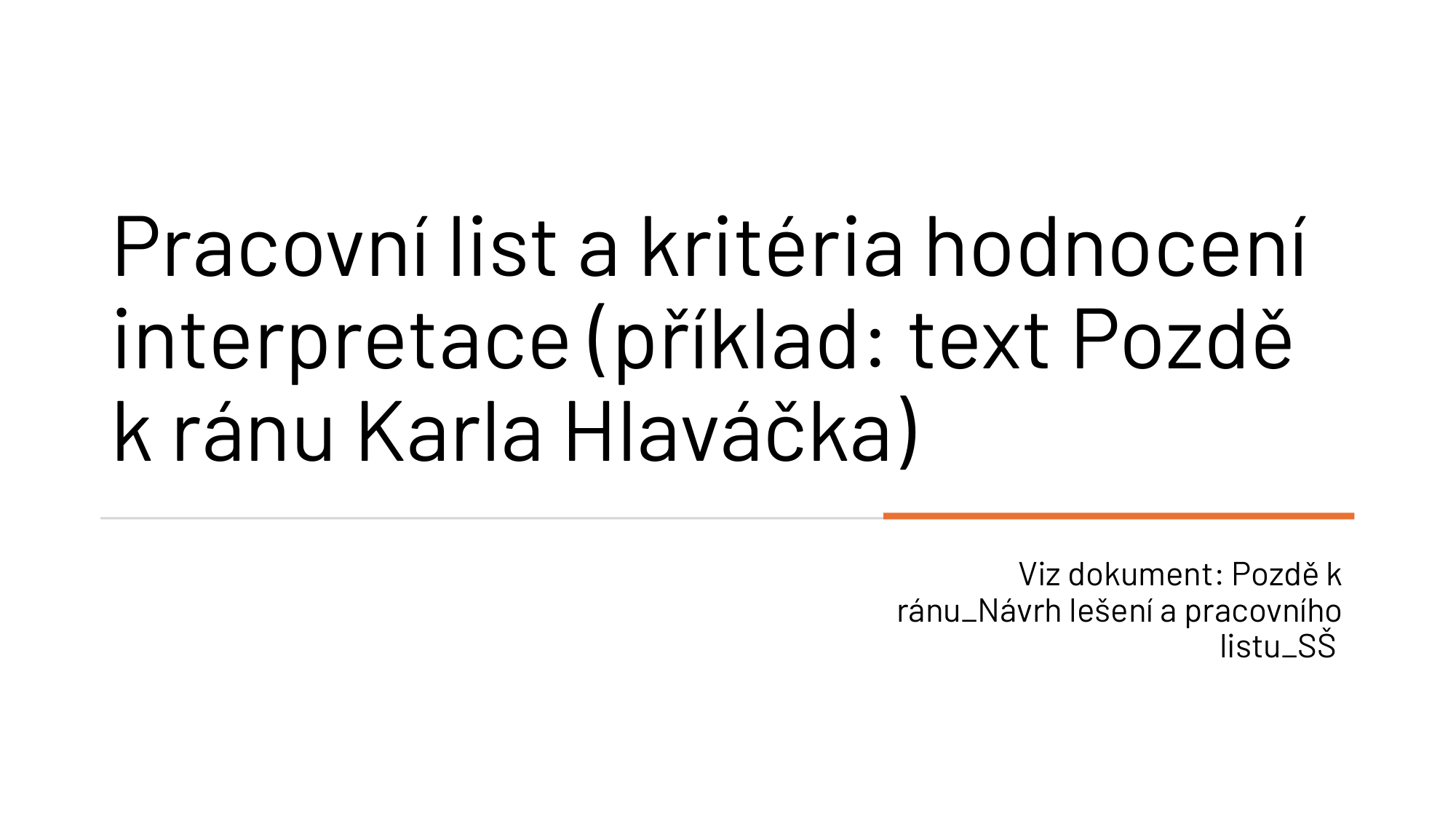

# Pracovní list a kritéria hodnocení interpretace (příklad: text Pozdě k ránu Karla Hlaváčka)

Viz dokument: Pozdě k ránu_Návrh lešení a pracovního listu_SŠ